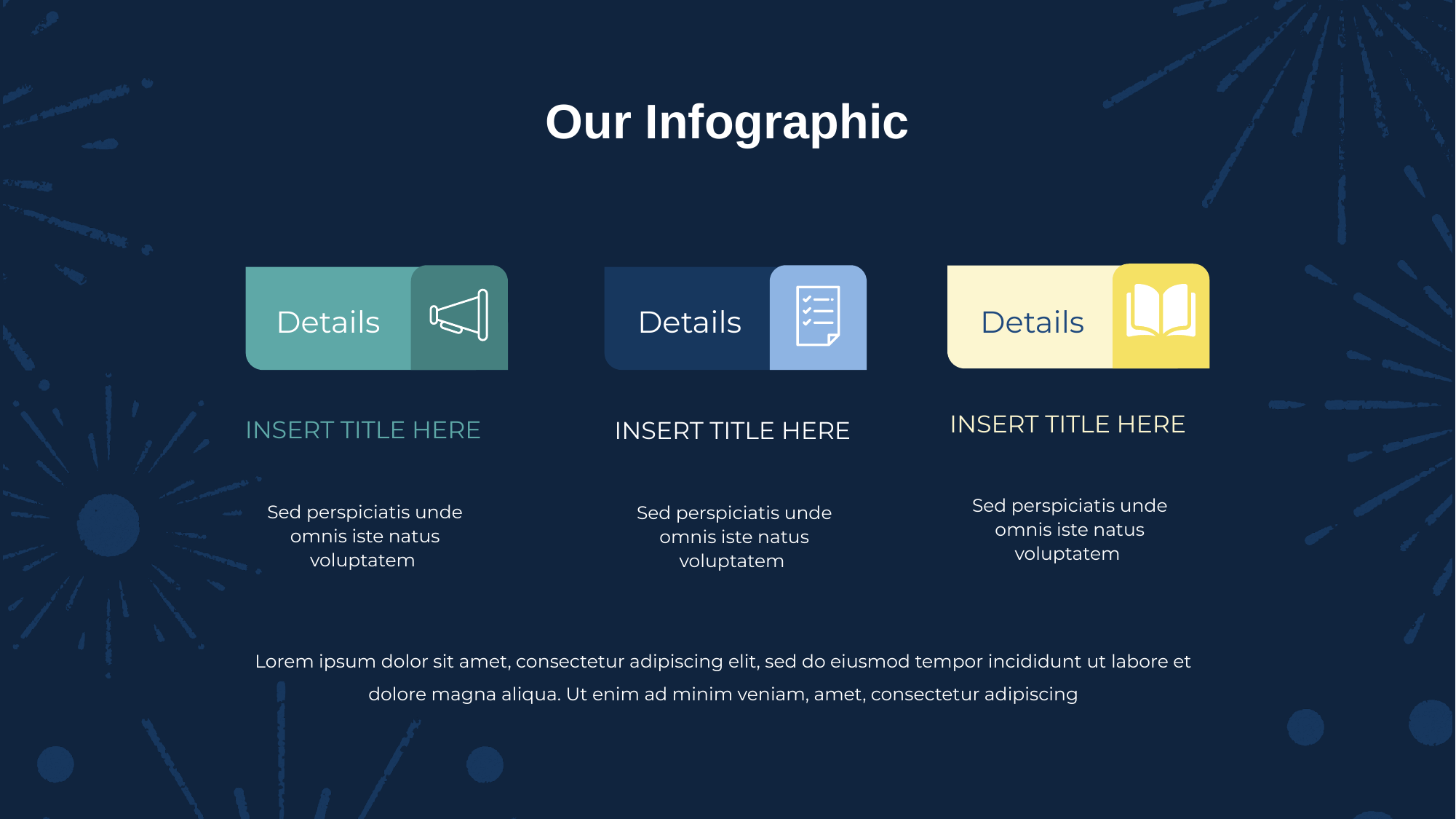

Our Infographic

Details
Details
Details
INSERT TITLE HERE
INSERT TITLE HERE
INSERT TITLE HERE
Sed perspiciatis unde omnis iste natus voluptatem
Sed perspiciatis unde omnis iste natus voluptatem
Sed perspiciatis unde omnis iste natus voluptatem
Lorem ipsum dolor sit amet, consectetur adipiscing elit, sed do eiusmod tempor incididunt ut labore et dolore magna aliqua. Ut enim ad minim veniam, amet, consectetur adipiscing